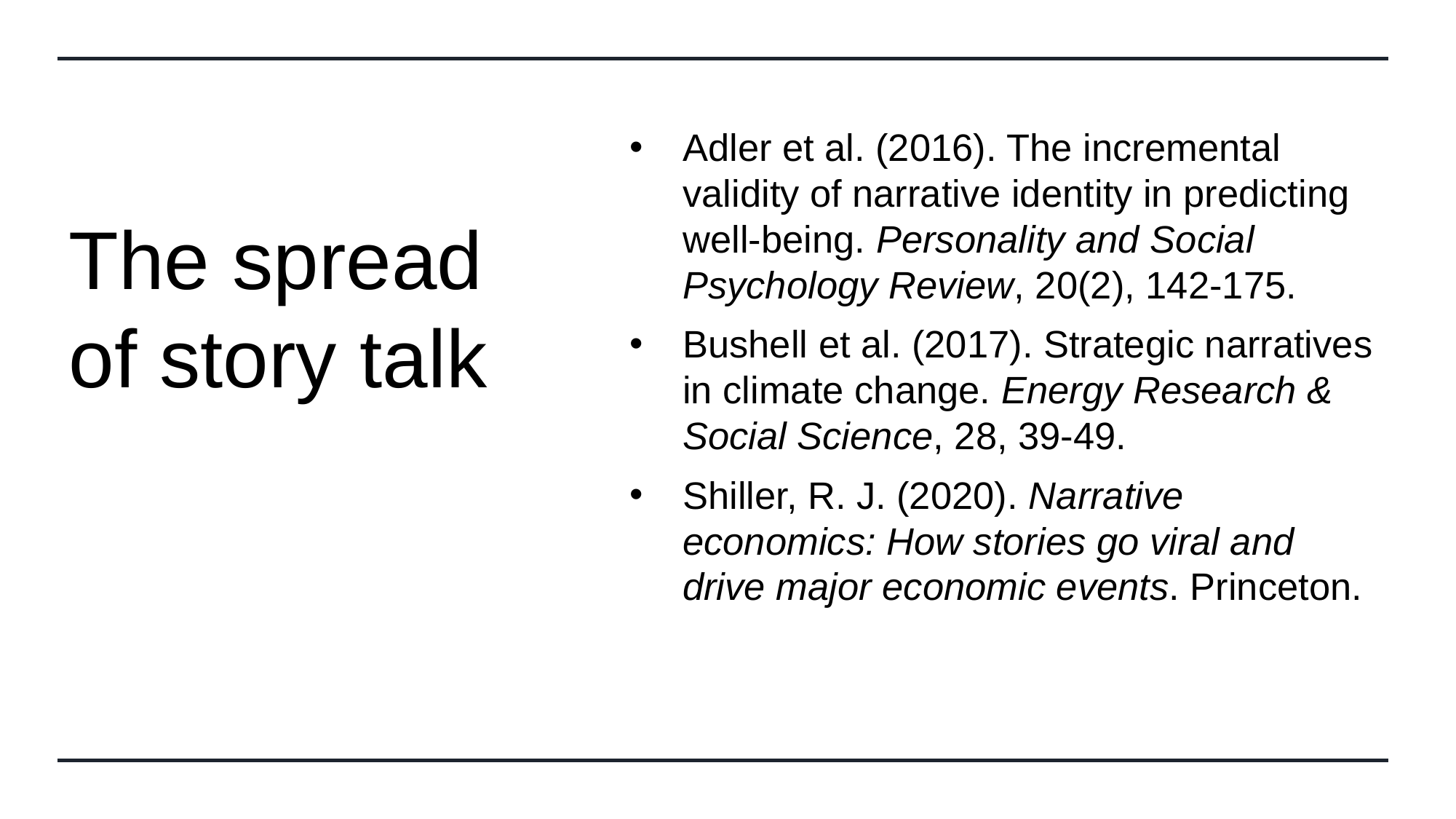

# The spread of story talk
Adler et al. (2016). The incremental validity of narrative identity in predicting well-being. Personality and Social Psychology Review, 20(2), 142-175.
Bushell et al. (2017). Strategic narratives in climate change. Energy Research & Social Science, 28, 39-49.
Shiller, R. J. (2020). Narrative economics: How stories go viral and drive major economic events. Princeton.